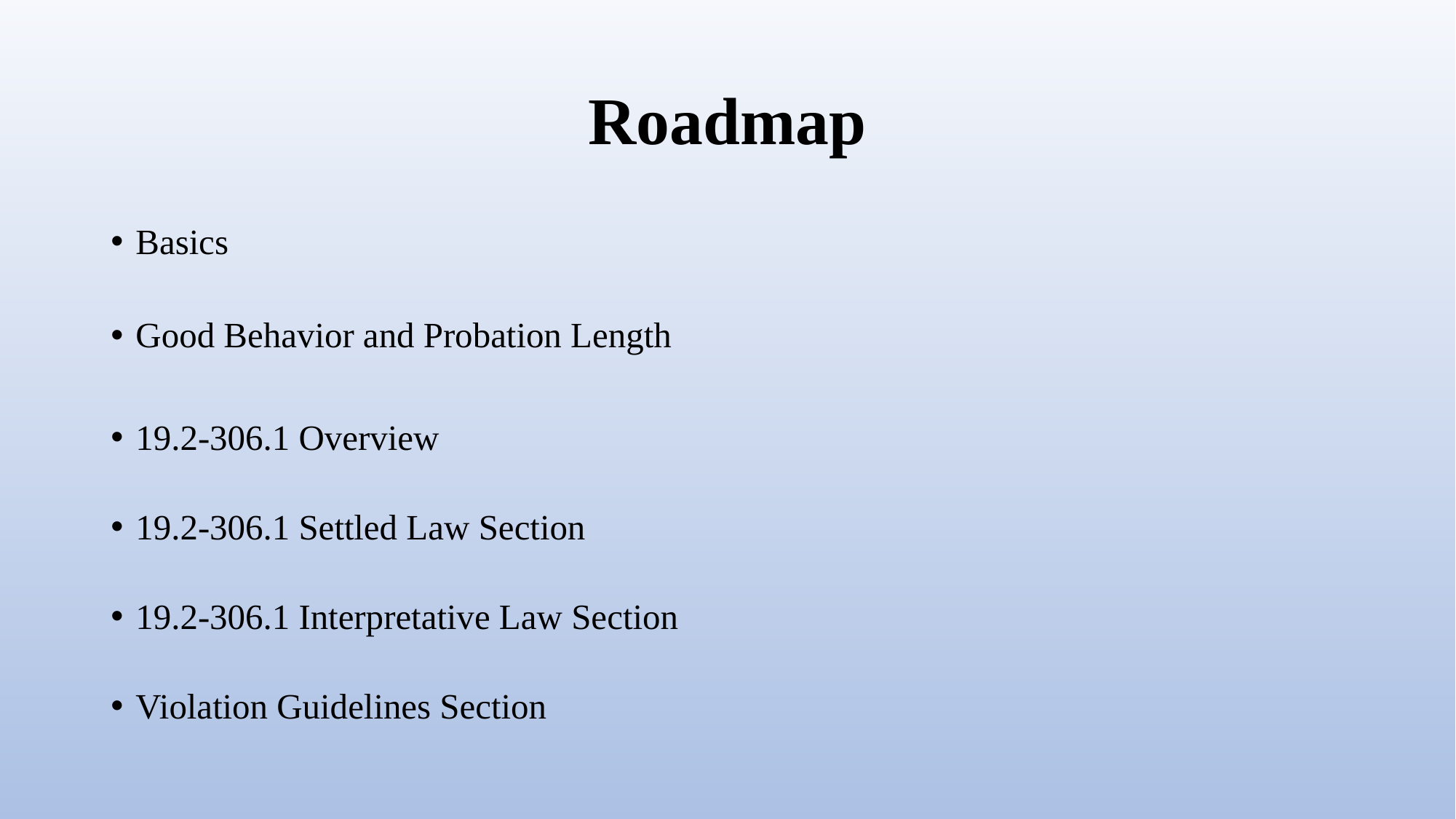

# Roadmap
Basics
Good Behavior and Probation Length

19.2-306.1 Overview
19.2-306.1 Settled Law Section
19.2-306.1 Interpretative Law Section
Violation Guidelines Section